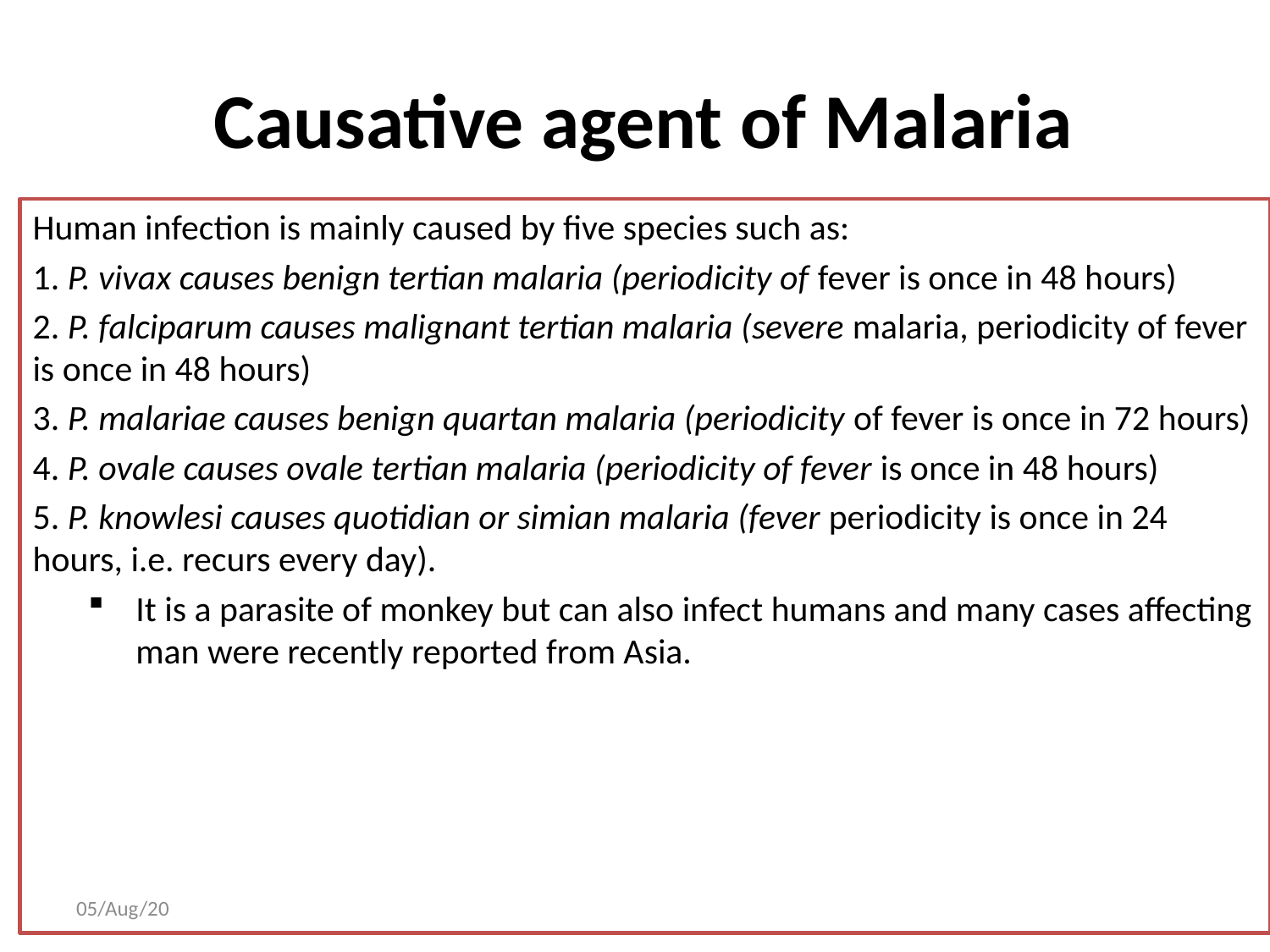

# Causative agent of Malaria
Human infection is mainly caused by five species such as:
1. P. vivax causes benign tertian malaria (periodicity of fever is once in 48 hours)
2. P. falciparum causes malignant tertian malaria (severe malaria, periodicity of fever is once in 48 hours)
3. P. malariae causes benign quartan malaria (periodicity of fever is once in 72 hours)
4. P. ovale causes ovale tertian malaria (periodicity of fever is once in 48 hours)
5. P. knowlesi causes quotidian or simian malaria (fever periodicity is once in 24 hours, i.e. recurs every day).
It is a parasite of monkey but can also infect humans and many cases affecting man were recently reported from Asia.

05/Aug/20